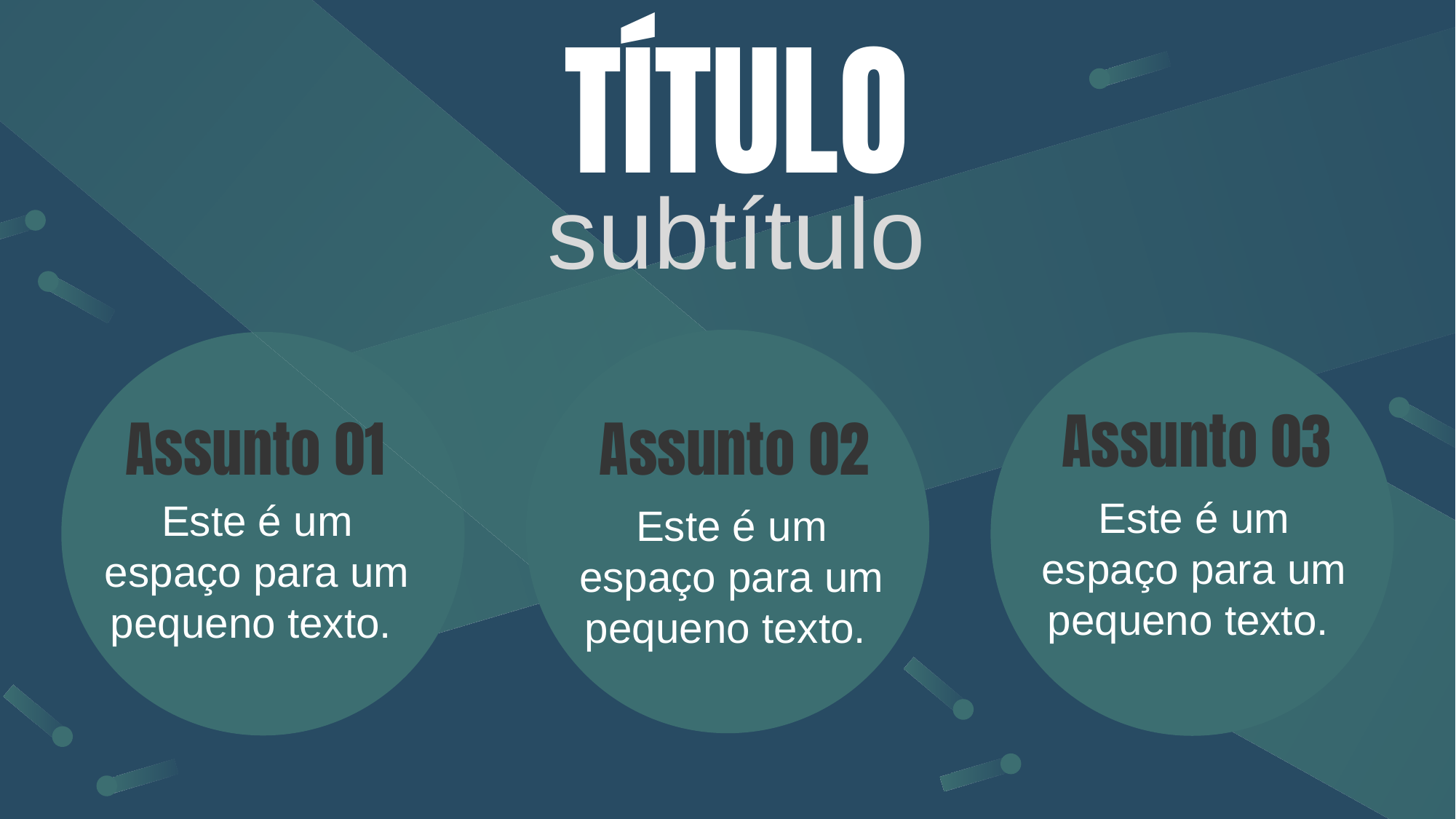

TÍTULO

subtítulo

Assunto 03
Assunto 01
Assunto 02

Este é um espaço para um pequeno texto.
Este é um espaço para um pequeno texto.
Este é um espaço para um pequeno texto.